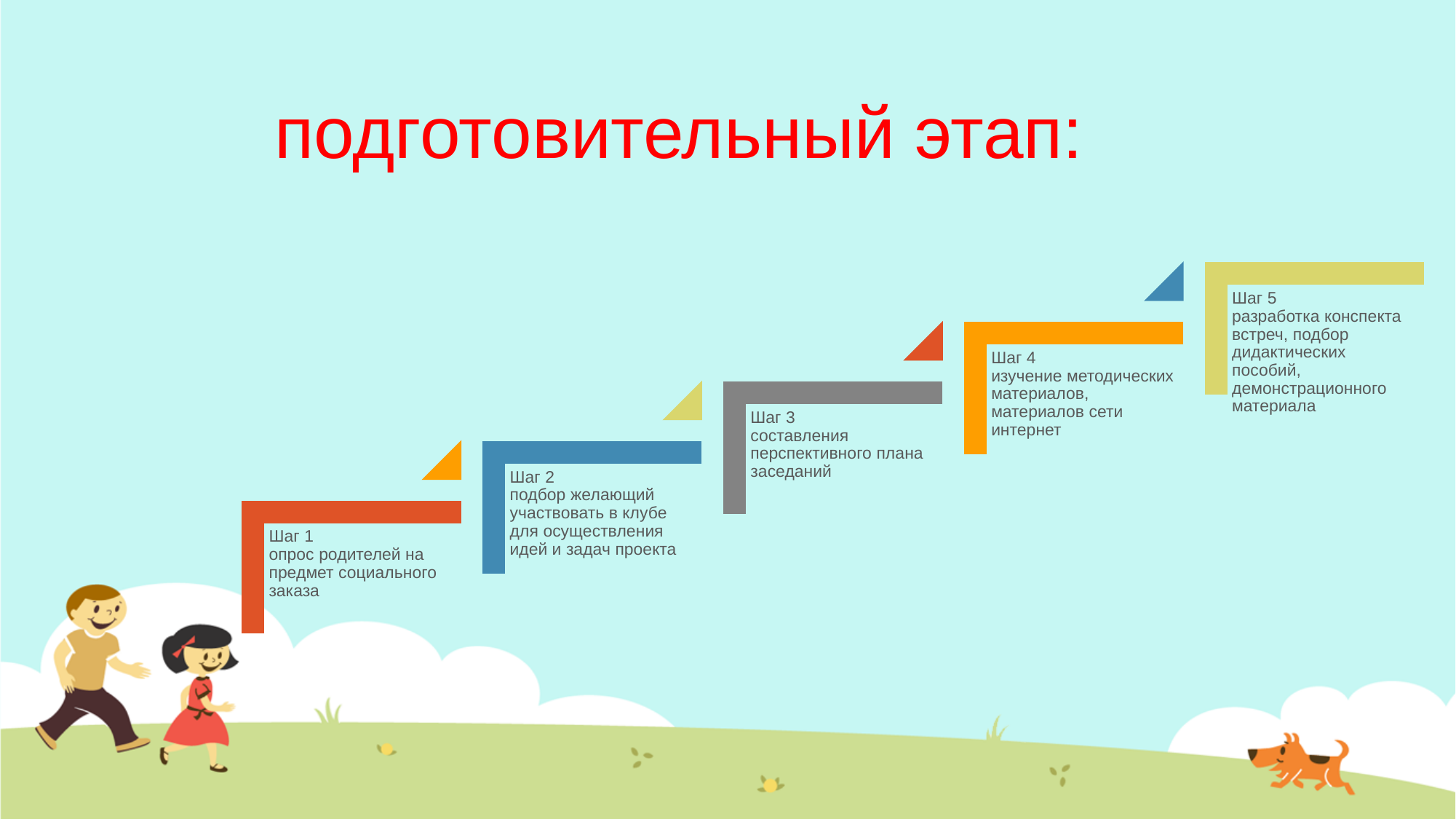

# подготовительный этап:
Шаг 1
опрос родителей на предмет социального заказа
Шаг 2
подбор желающий участвовать в клубе для осуществления идей и задач проекта
Шаг 3
составления перспективного плана заседаний
Шаг 4
изучение методических материалов, материалов сети интернет
Шаг 5
разработка конспекта встреч, подбор дидактических пособий, демонстрационного материала